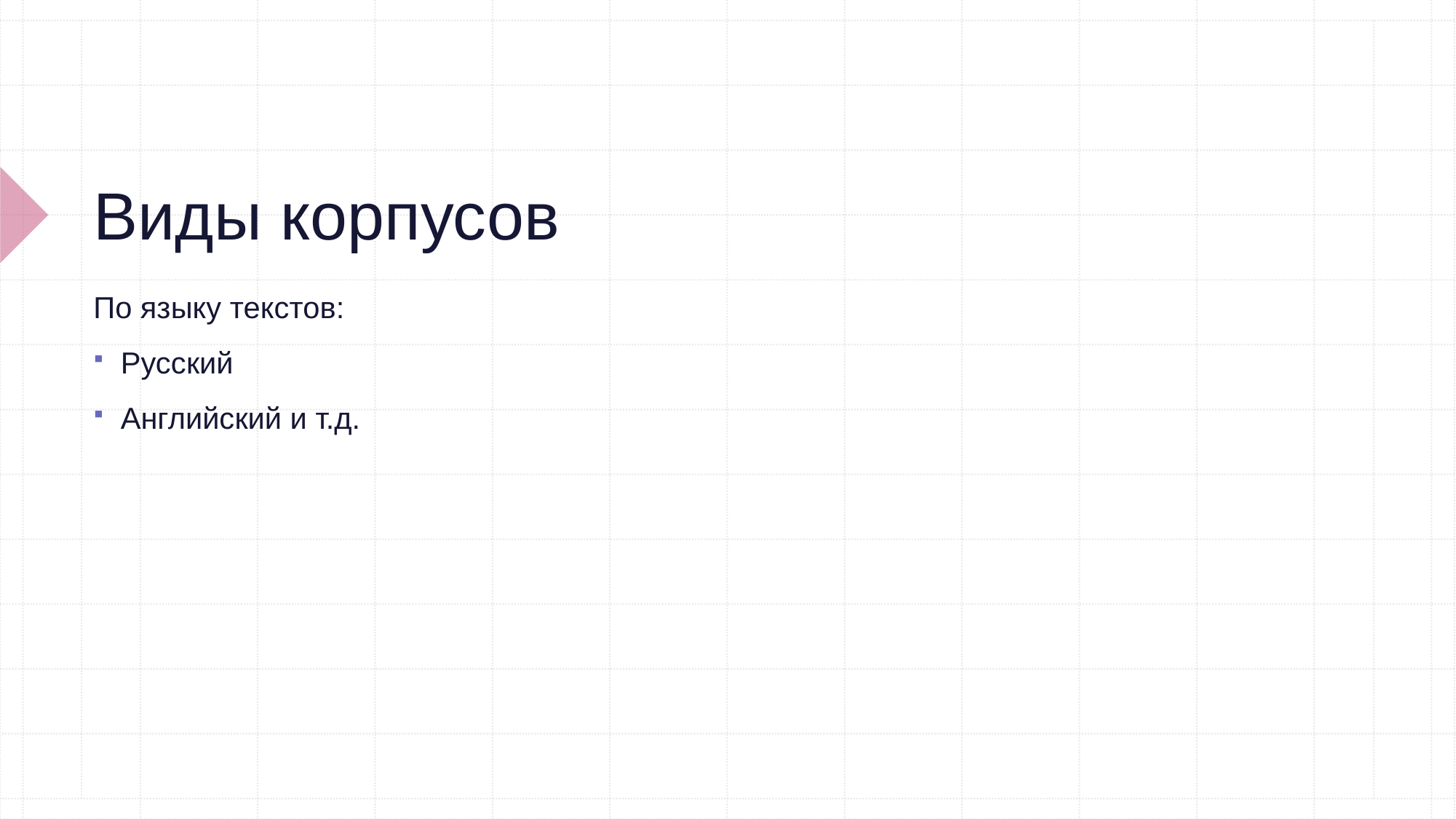

# Виды корпусов
По языку текстов:
Русский
Английский и т.д.